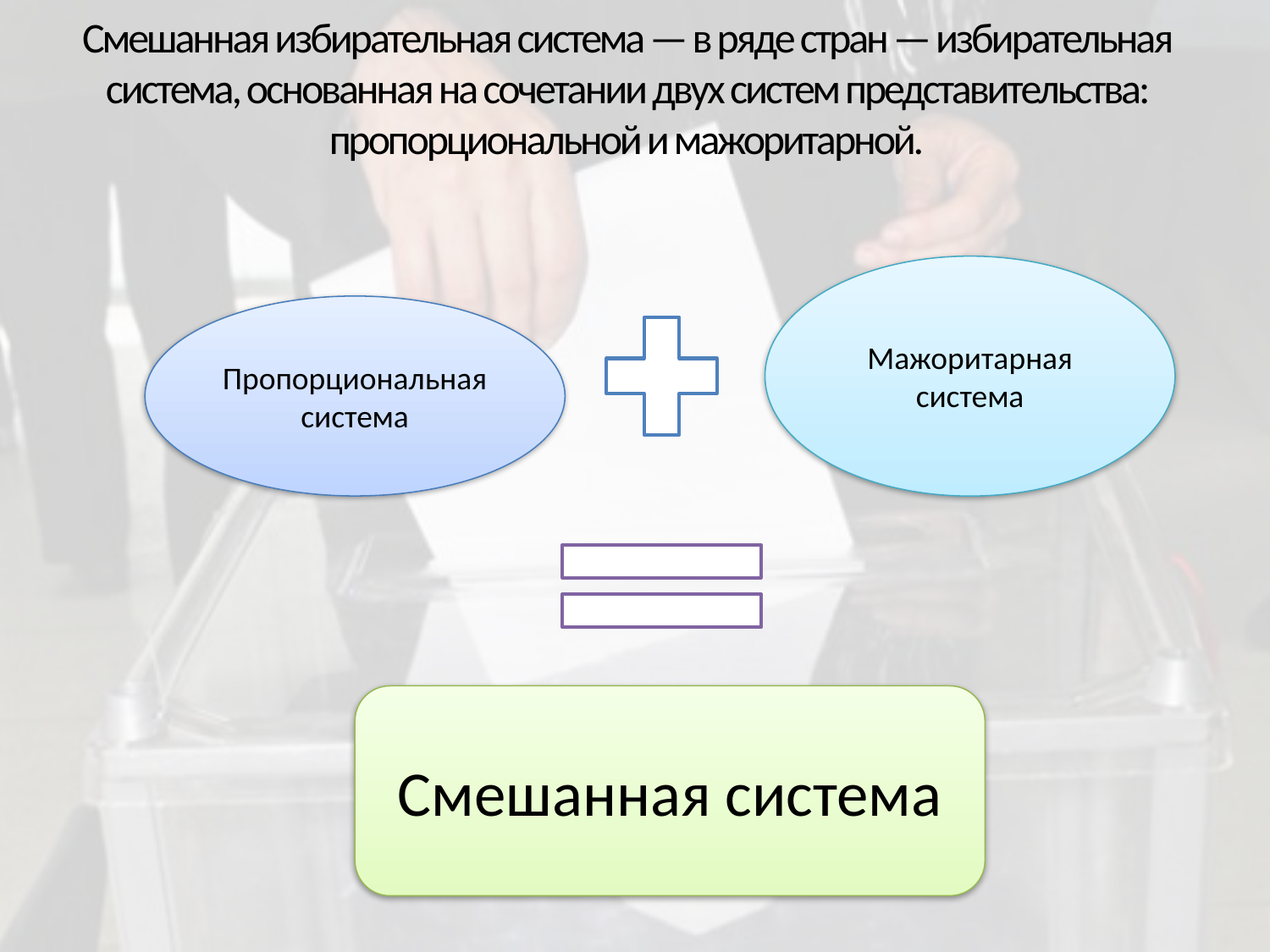

Смешанная избирательная система — в ряде стран — избирательная система, основанная на сочетании двух систем представительства: пропорциональной и мажоритарной.
Мажоритарная система
Пропорциональная система

Смешанная система